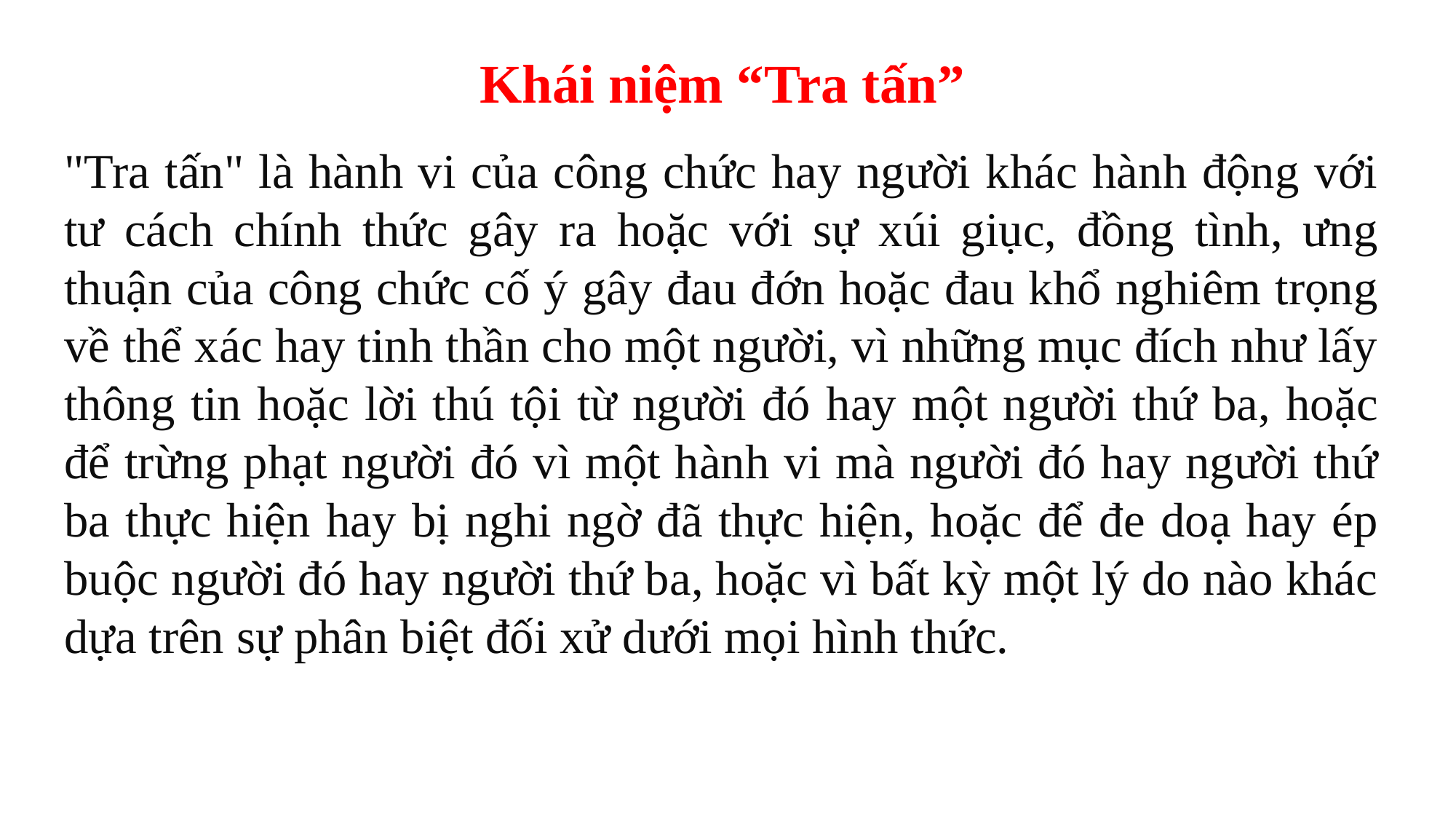

Khái niệm “Tra tấn”

"Tra tấn" là hành vi của công chức hay người khác hành động với tư cách chính thức gây ra hoặc với sự xúi giục, đồng tình, ưng thuận của công chức cố ý gây đau đớn hoặc đau khổ nghiêm trọng về thể xác hay tinh thần cho một người, vì những mục đích như lấy thông tin hoặc lời thú tội từ người đó hay một người thứ ba, hoặc để trừng phạt người đó vì một hành vi mà người đó hay người thứ ba thực hiện hay bị nghi ngờ đã thực hiện, hoặc để đe doạ hay ép buộc người đó hay người thứ ba, hoặc vì bất kỳ một lý do nào khác dựa trên sự phân biệt đối xử dưới mọi hình thức.